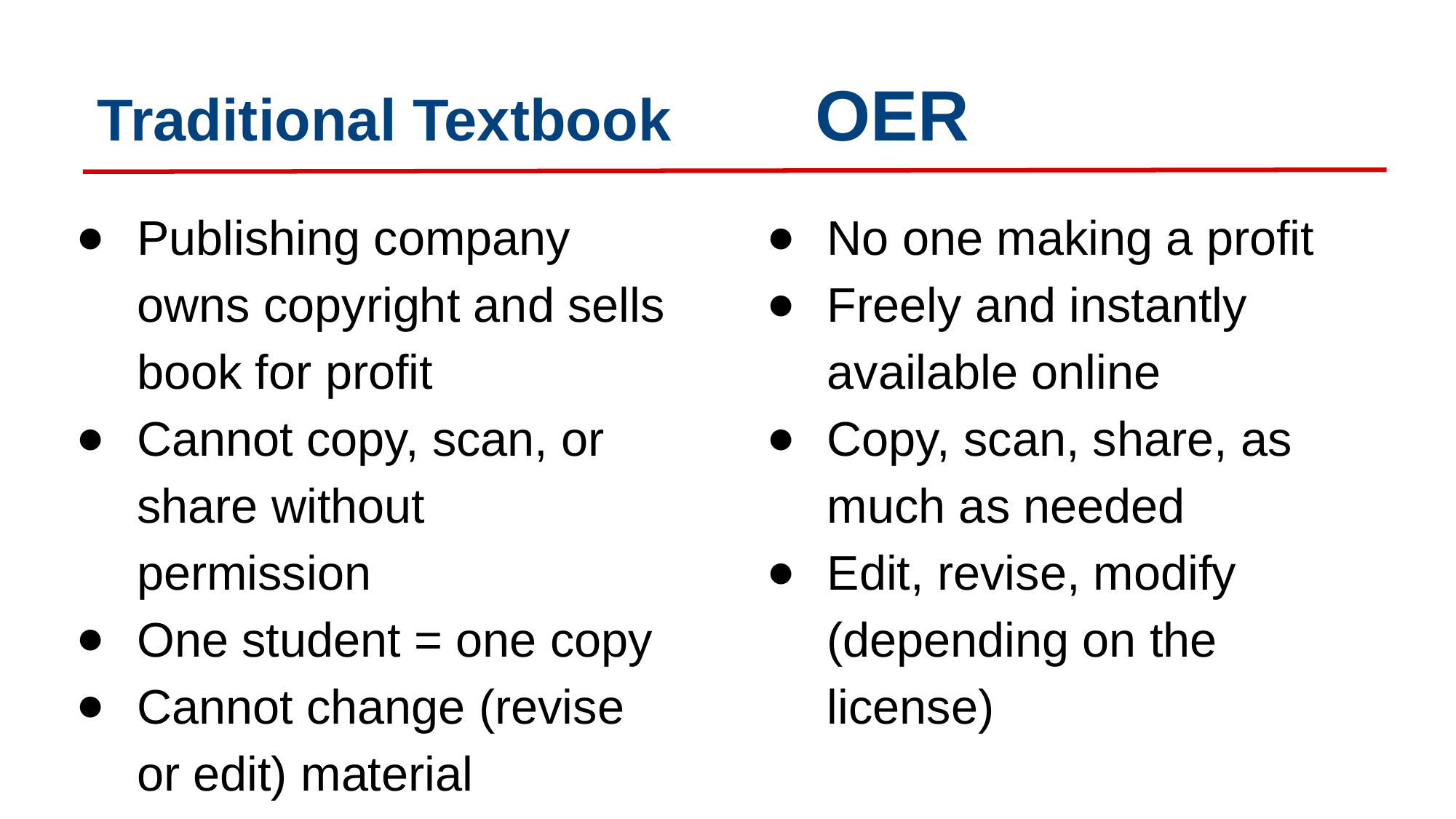

# Traditional Textbook

OER
Publishing company owns copyright and sells book for profit
Cannot copy, scan, or share without permission
One student = one copy
Cannot change (revise or edit) material
No one making a profit
Freely and instantly available online
Copy, scan, share, as much as needed
Edit, revise, modify (depending on the license)